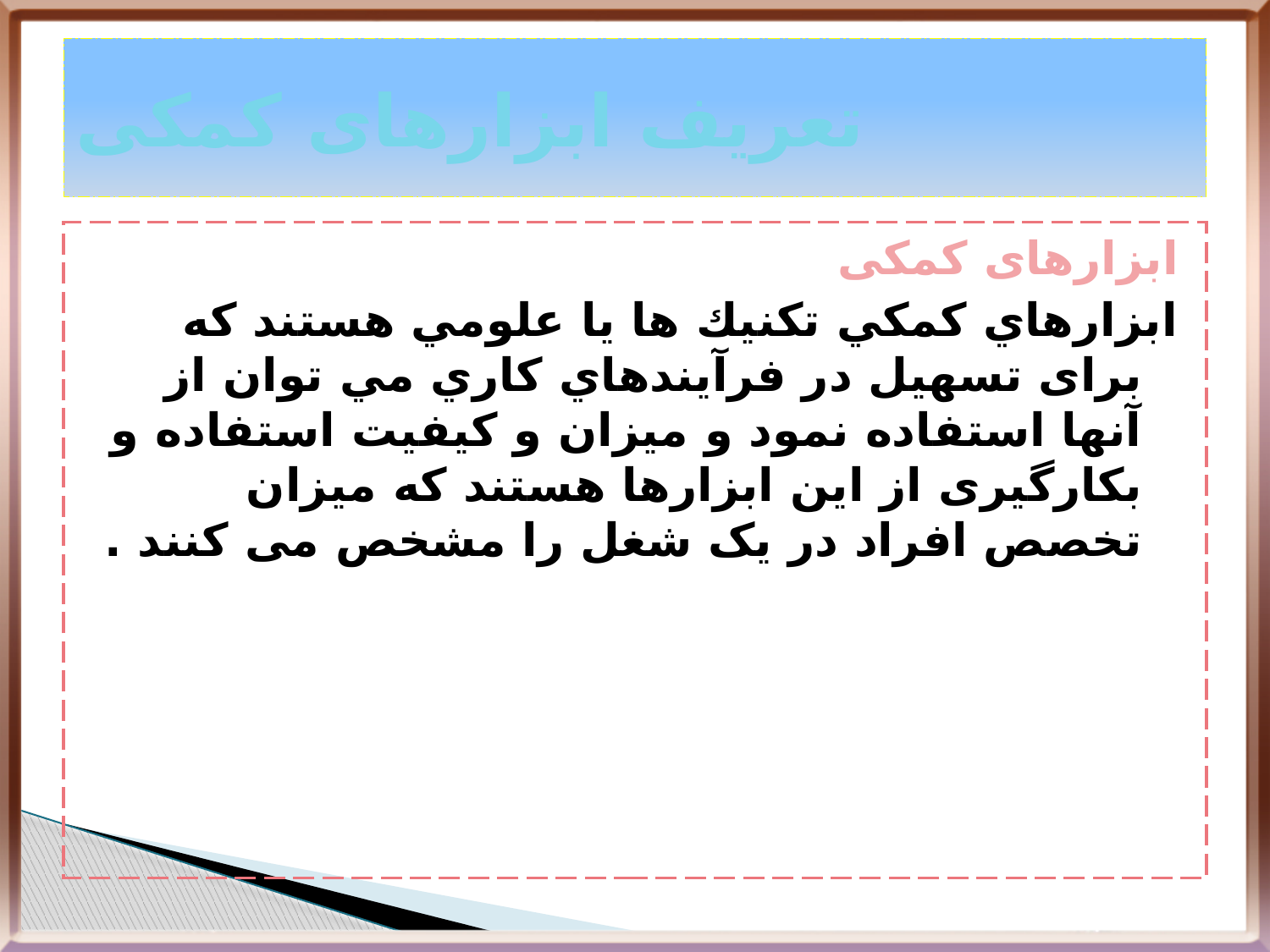

# تعريف ابزارهای کمکی
ابزارهای کمکی
ابزارهاي كمكي تكنيك ها يا علومي هستند كه برای تسهيل در فرآيندهاي كاري مي توان از آنها استفاده نمود و میزان و کیفیت استفاده و بکارگیری از این ابزارها هستند که میزان تخصص افراد در یک شغل را مشخص می کنند .